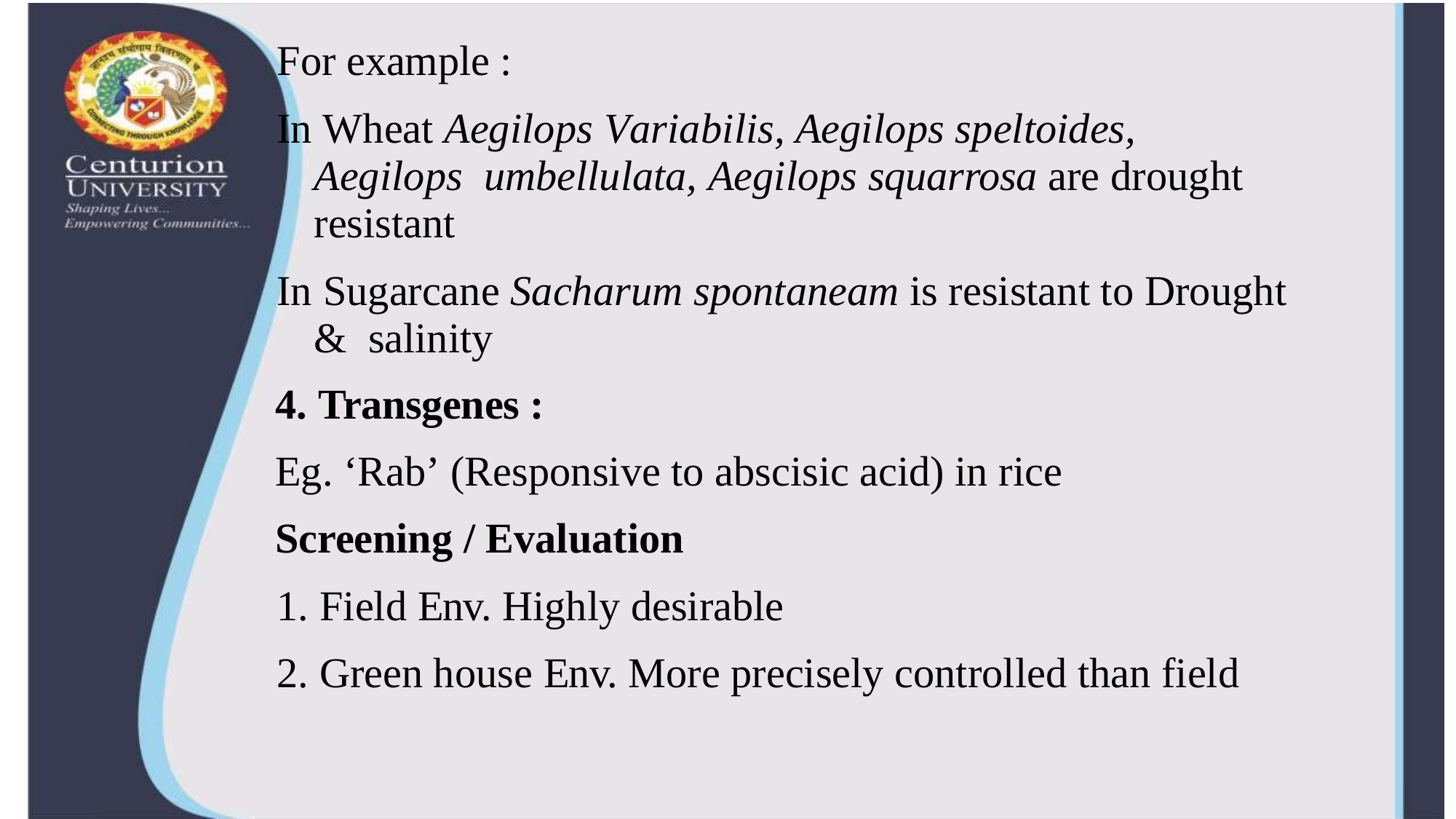

For example :
In Wheat Aegilops Variabilis, Aegilops speltoides,	Aegilops  umbellulata, Aegilops squarrosa are drought resistant
In Sugarcane Sacharum spontaneam is resistant to Drought &  salinity
4. Transgenes :
Eg. ‘Rab’ (Responsive to abscisic acid) in rice
Screening / Evaluation
Field Env. Highly desirable
Green house Env. More precisely controlled than field